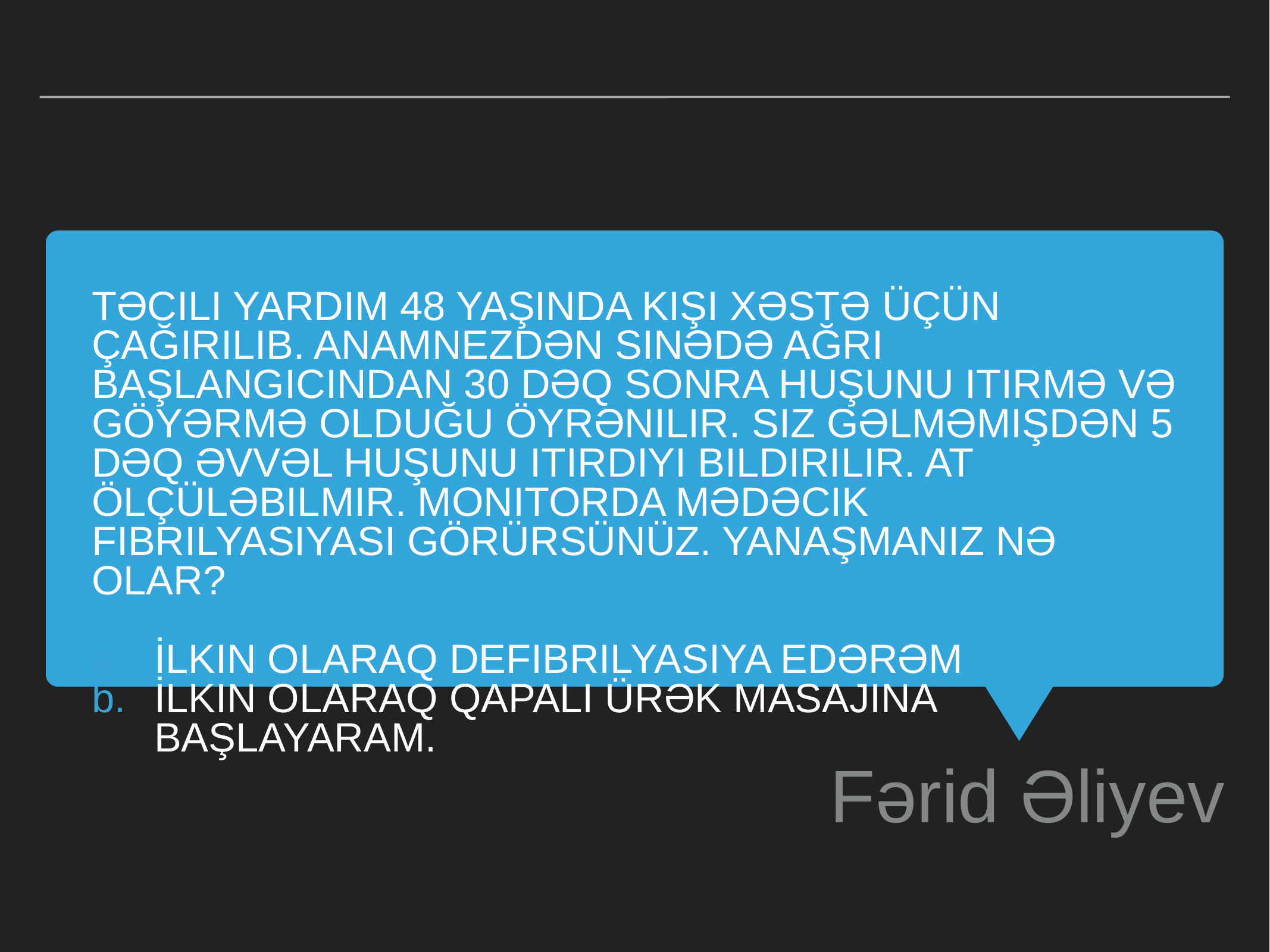

Təcili yardım 48 yaşında kişi xəstə üçün çağırılıb. Anamnezdən sinədə ağrı başlangıcından 30 dəq sonra huşunu itirmə və göyərmə olduğu öyrənilir. Siz gəlməmişdən 5 dəq əvvəl huşunu itirdiyi bildirilir. AT ölçüləbilmir. Monitorda mədəcik fibrilyasiyası görürsünüz. Yanaşmanız nə olar?

İlkin olaraq defibrilyasiya edərəm
İlkin olaraq qapalı ürək masajına başlayaram.
Fərid Əliyev